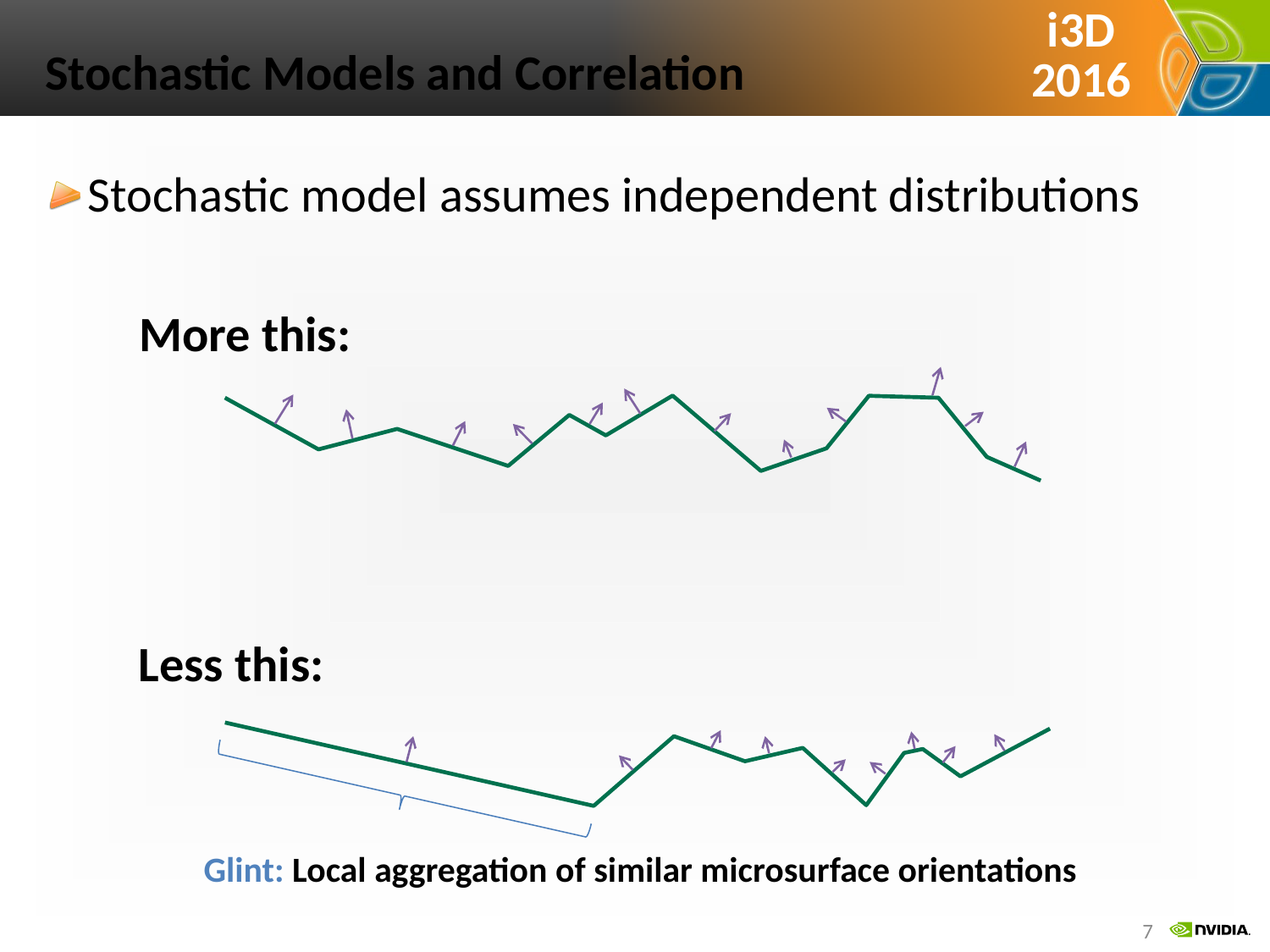

# Stochastic Models and Correlation
Stochastic model assumes independent distributions
More this:

Less this:

Glint: Local aggregation of similar microsurface orientations
7